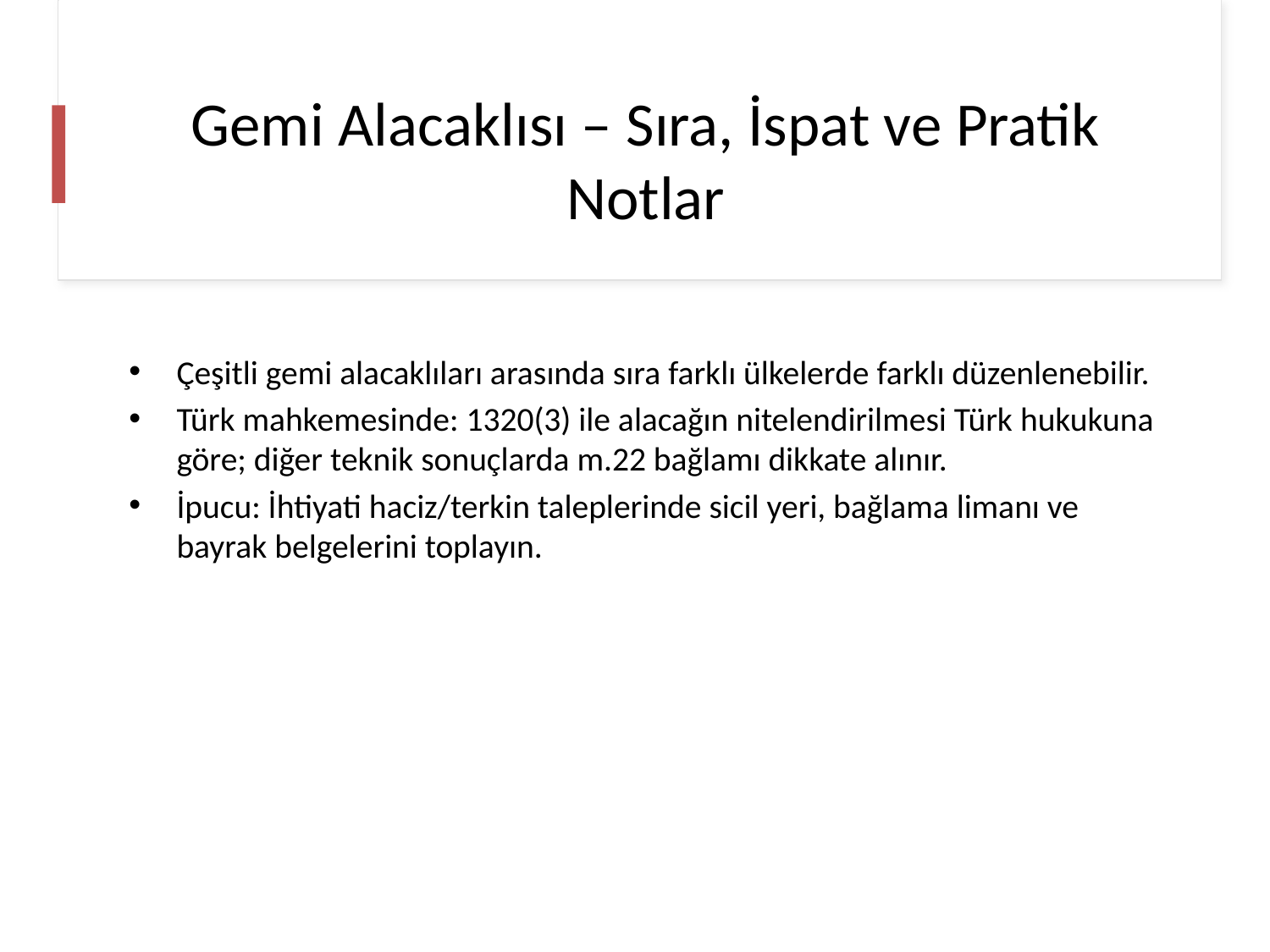

# Gemi Alacaklısı – Sıra, İspat ve Pratik Notlar

Çeşitli gemi alacaklıları arasında sıra farklı ülkelerde farklı düzenlenebilir.
Türk mahkemesinde: 1320(3) ile alacağın nitelendirilmesi Türk hukukuna göre; diğer teknik sonuçlarda m.22 bağlamı dikkate alınır.
İpucu: İhtiyati haciz/terkin taleplerinde sicil yeri, bağlama limanı ve bayrak belgelerini toplayın.